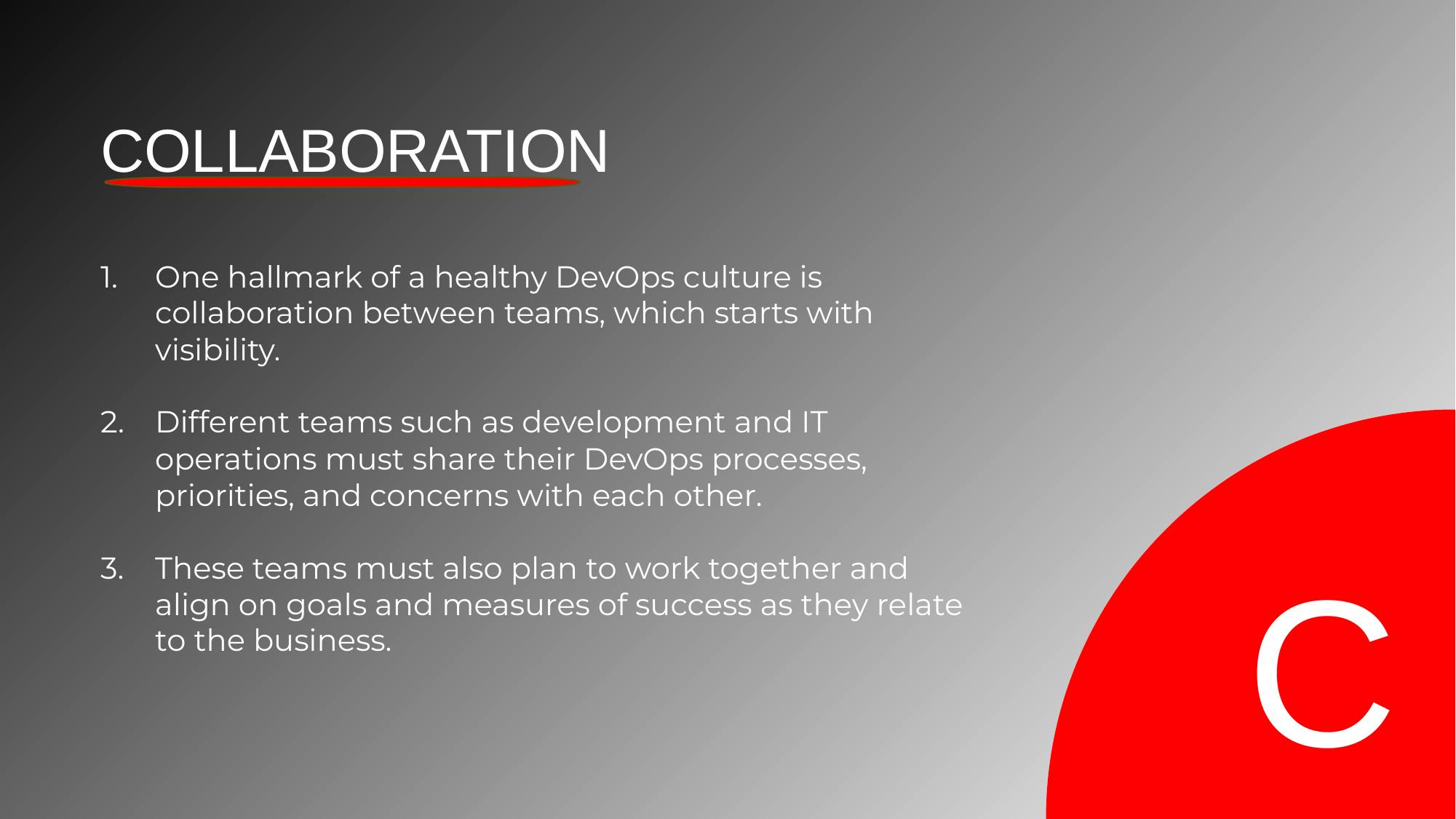

COLLABORATION

One hallmark of a healthy DevOps culture is collaboration between teams, which starts with visibility.

Different teams such as development and IT operations must share their DevOps processes, priorities, and concerns with each other.

These teams must also plan to work together and align on goals and measures of success as they relate to the business.

C